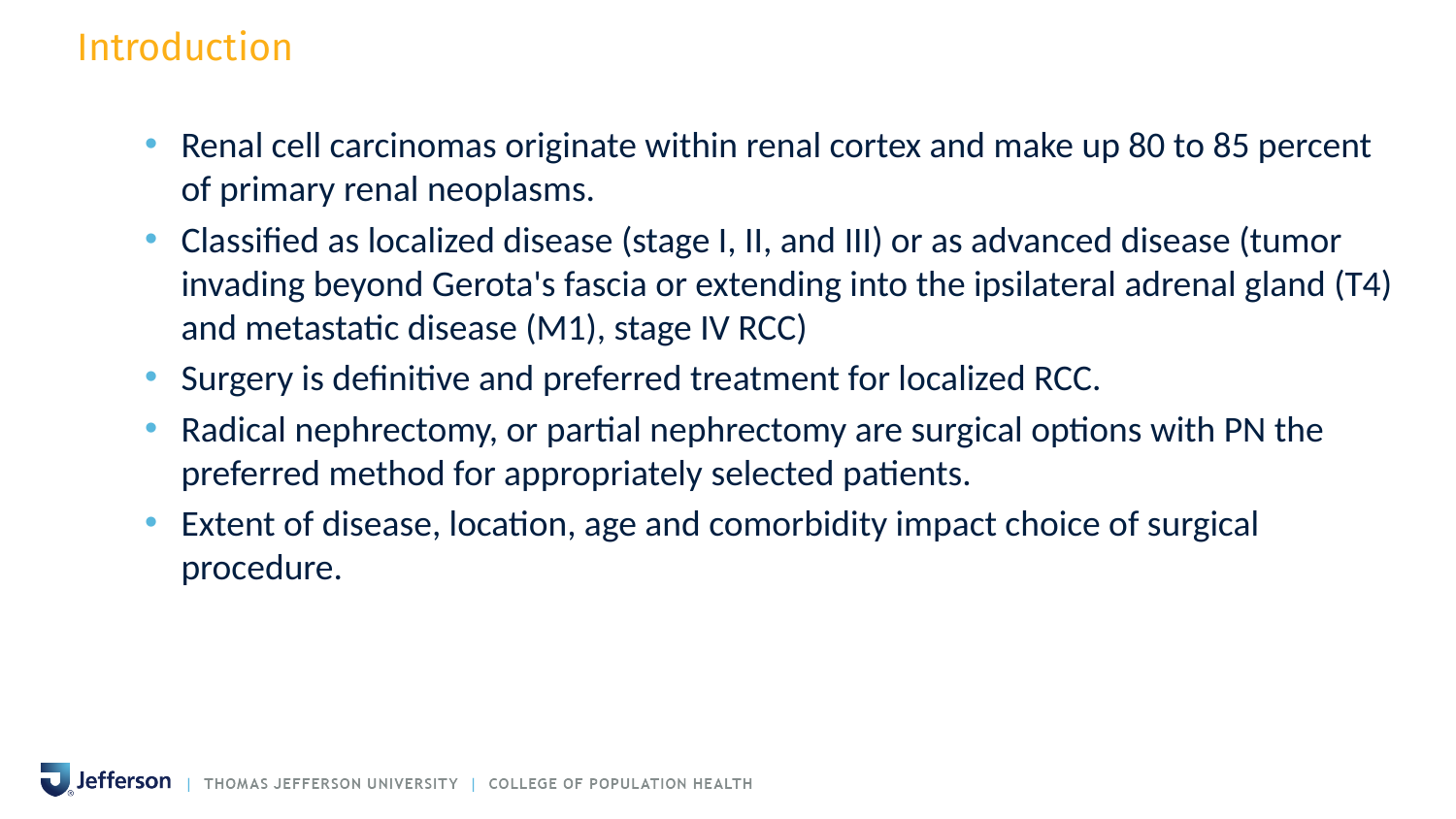

# Introduction
Renal cell carcinomas originate within renal cortex and make up 80 to 85 percent of primary renal neoplasms.
Classified as localized disease (stage I, II, and III) or as advanced disease (tumor invading beyond Gerota's fascia or extending into the ipsilateral adrenal gland (T4) and metastatic disease (M1), stage IV RCC)
Surgery is definitive and preferred treatment for localized RCC.
Radical nephrectomy, or partial nephrectomy are surgical options with PN the preferred method for appropriately selected patients.
Extent of disease, location, age and comorbidity impact choice of surgical procedure.